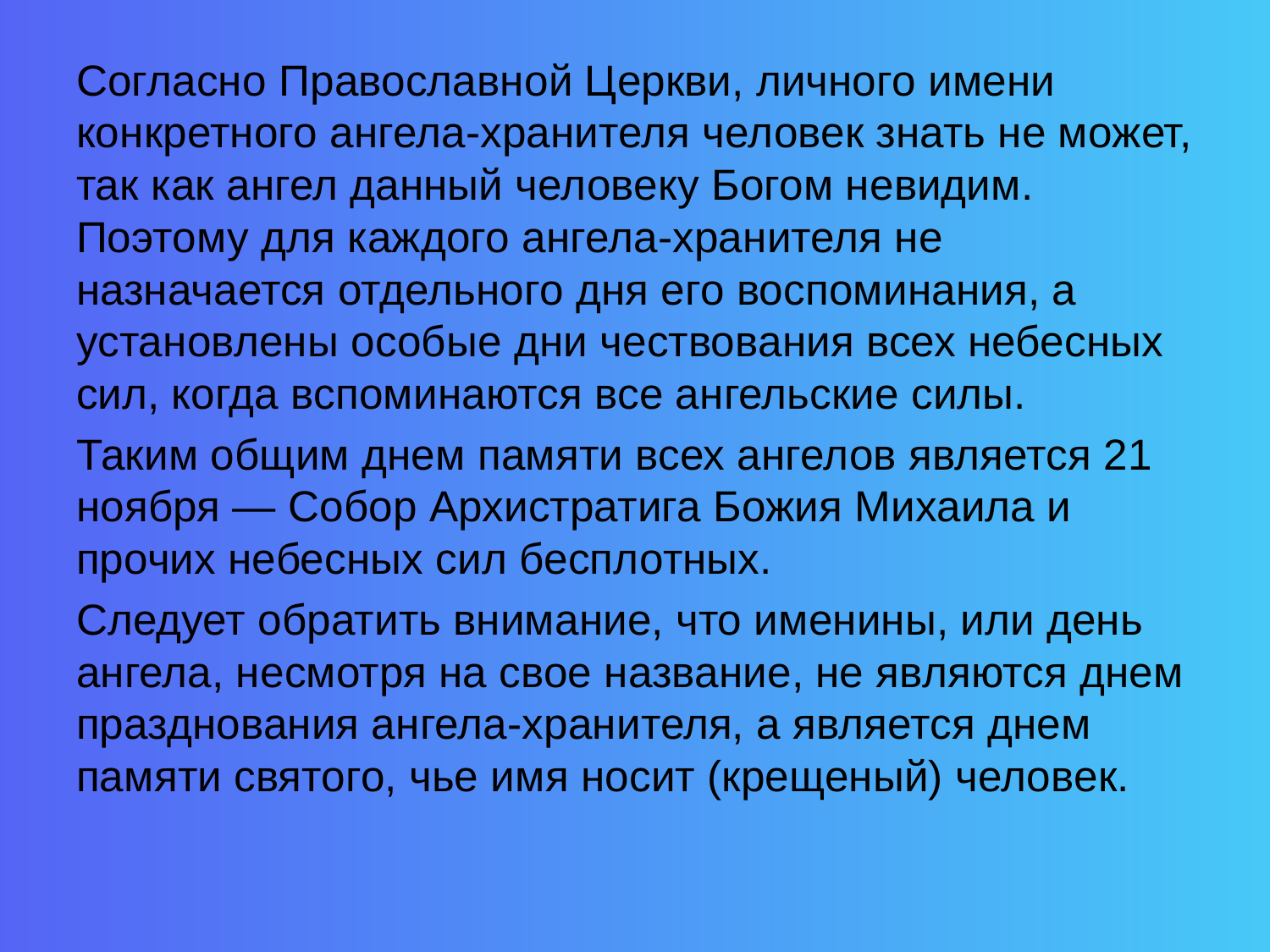

Согласно Православной Церкви, личного имени конкретного ангела-хранителя человек знать не может, так как ангел данный человеку Богом невидим. Поэтому для каждого ангела-хранителя не назначается отдельного дня его воспоминания, а установлены особые дни чествования всех небесных сил, когда вспоминаются все ангельские силы.
Таким общим днем памяти всех ангелов является 21 ноября — Собор Архистратига Божия Михаила и прочих небесных сил бесплотных.
Следует обратить внимание, что именины, или день ангела, несмотря на свое название, не являются днем празднования ангела-хранителя, а является днем памяти святого, чье имя носит (крещеный) человек.